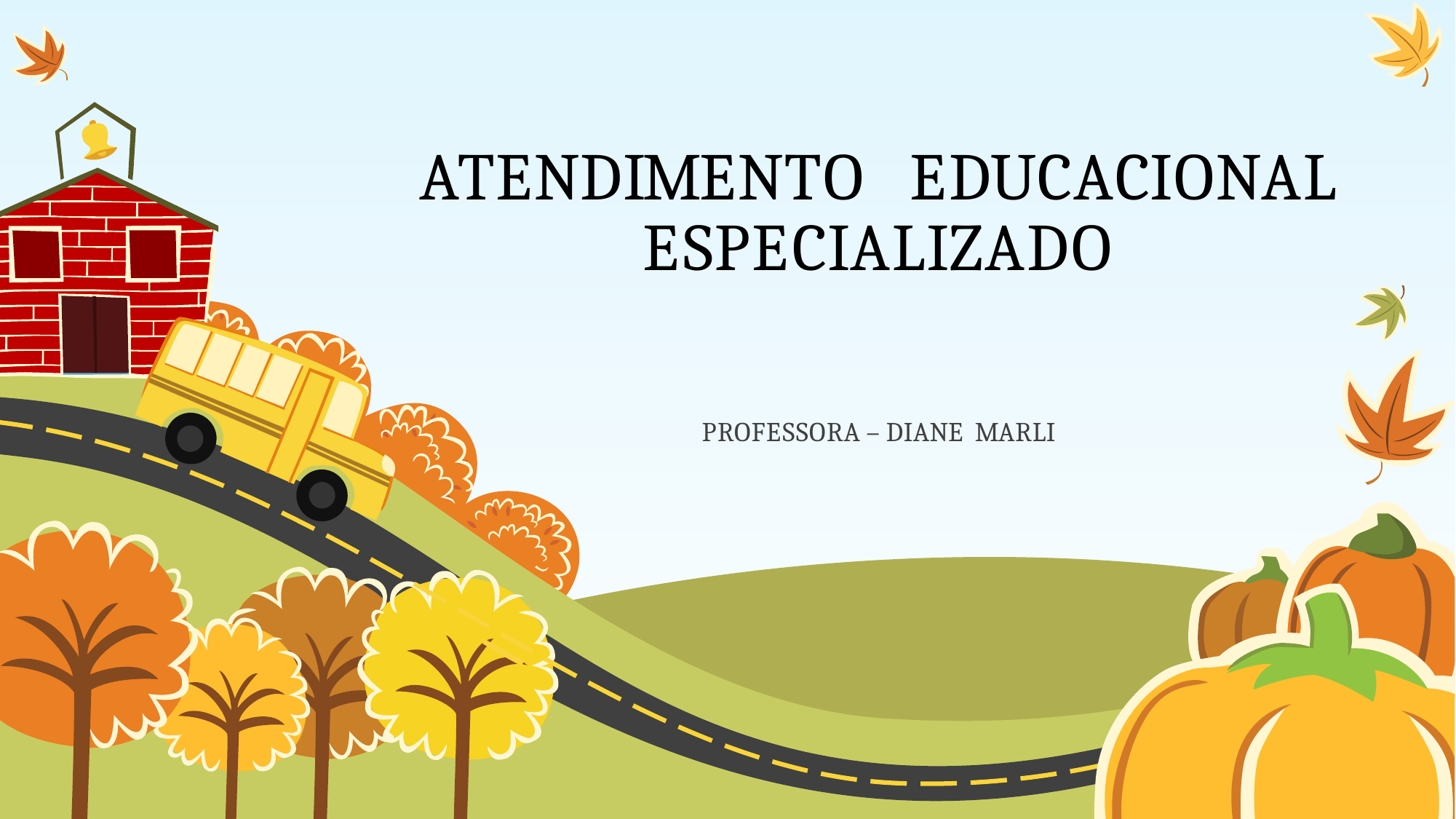

# ATENDIMENTO   EDUCACIONAL ESPECIALIZADO

PROFESSORA – DIANE  MARLI